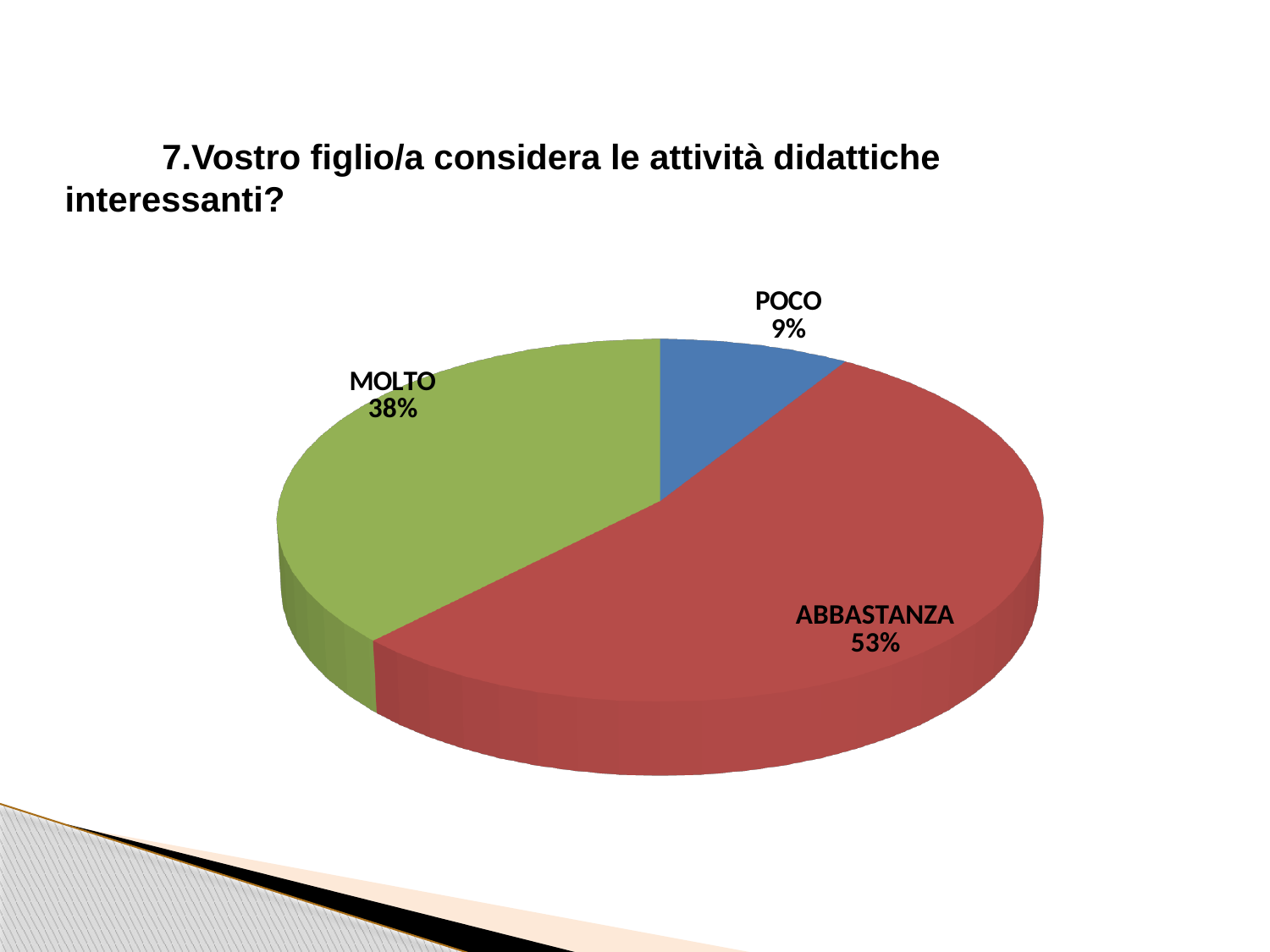

7.Vostro figlio/a considera le attività didattiche interessanti?

[unsupported chart]